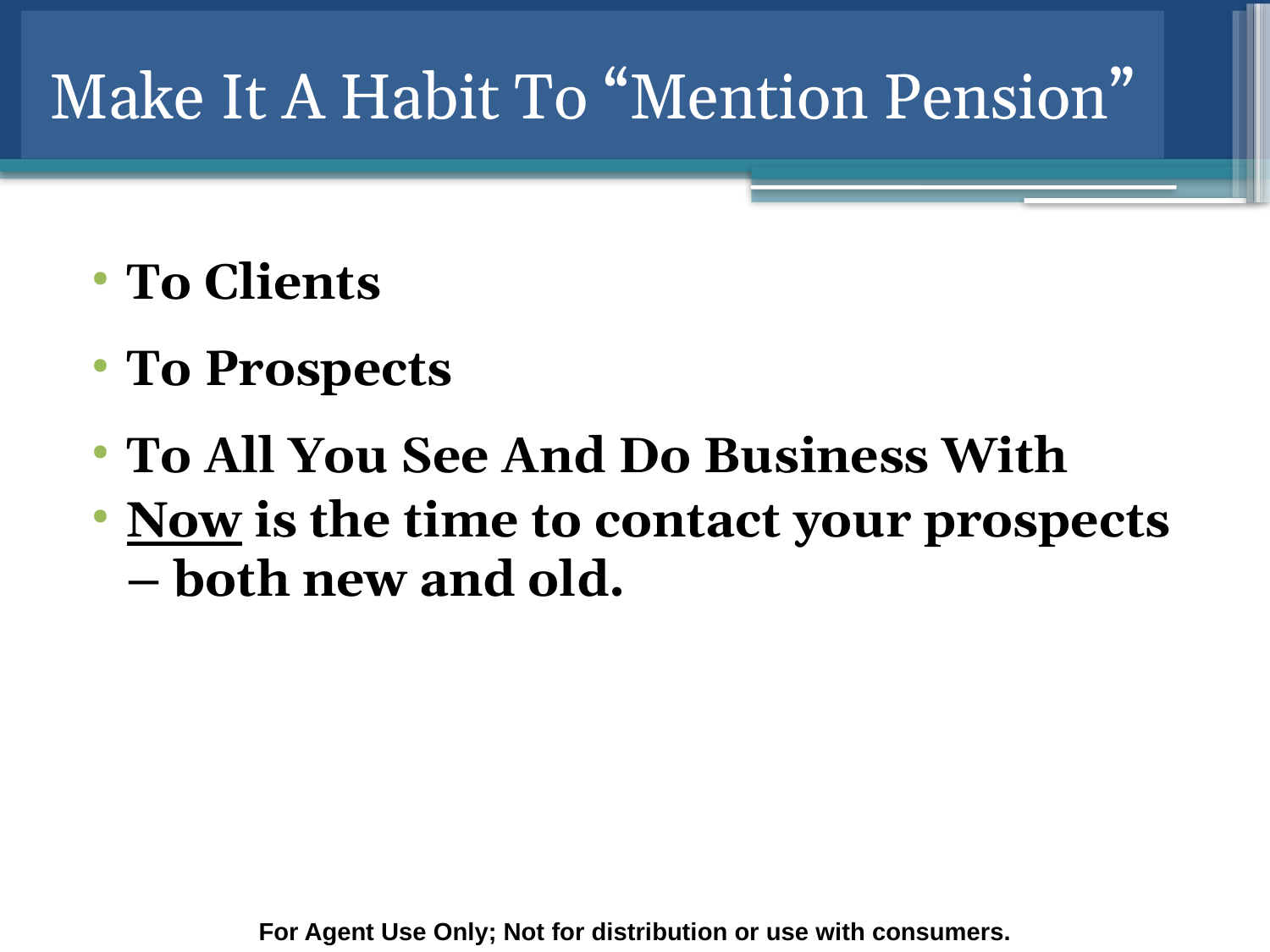

# Make It A Habit To “Mention Pension”
To Clients

To Prospects

To All You See And Do Business With
Now is the time to contact your prospects – both new and old.